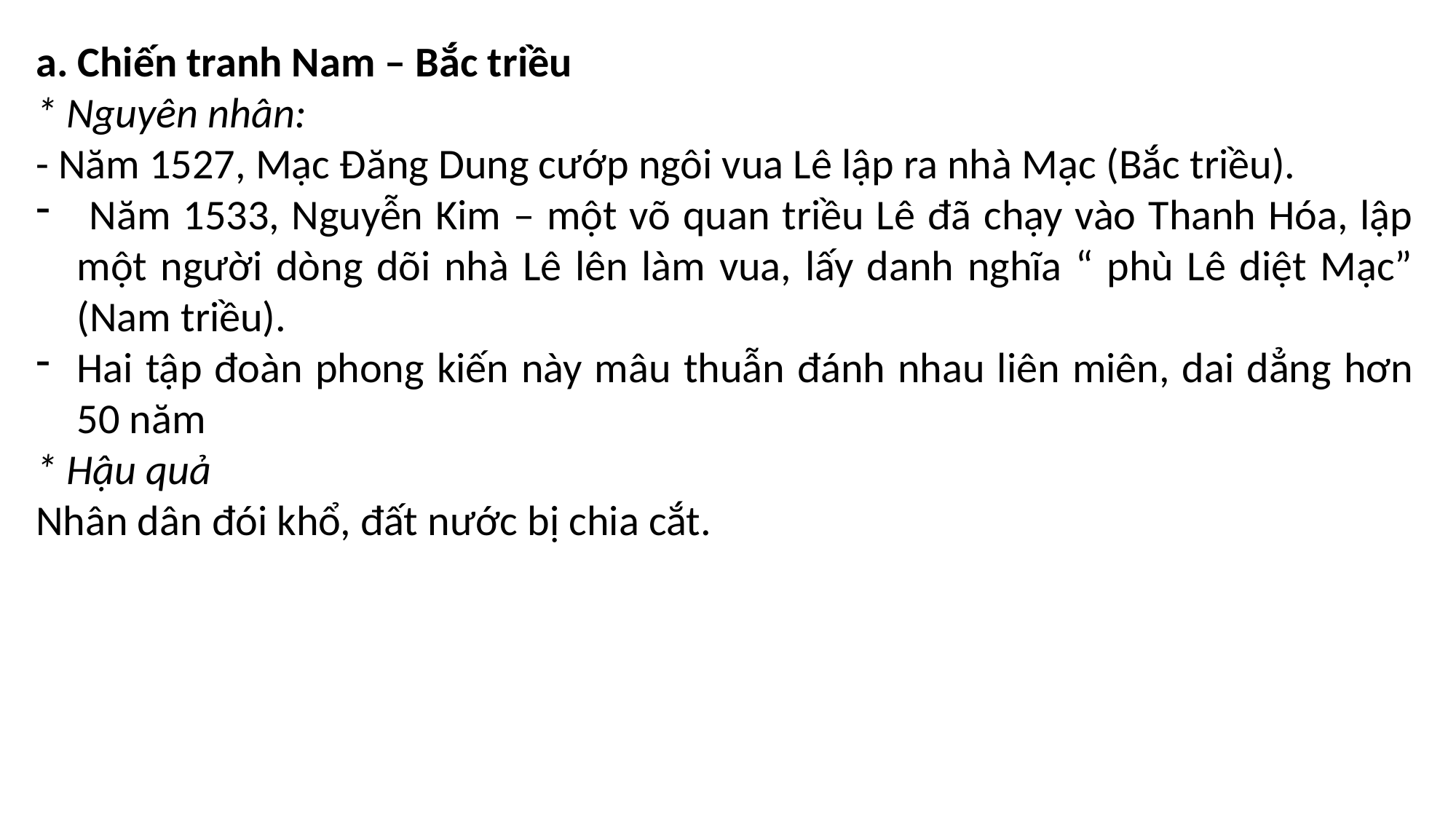

a. Chiến tranh Nam – Bắc triều
* Nguyên nhân:
- Năm 1527, Mạc Đăng Dung cướp ngôi vua Lê lập ra nhà Mạc (Bắc triều).
 Năm 1533, Nguyễn Kim – một võ quan triều Lê đã chạy vào Thanh Hóa, lập một người dòng dõi nhà Lê lên làm vua, lấy danh nghĩa “ phù Lê diệt Mạc” (Nam triều).
Hai tập đoàn phong kiến này mâu thuẫn đánh nhau liên miên, dai dẳng hơn 50 năm
* Hậu quả
Nhân dân đói khổ, đất nước bị chia cắt.